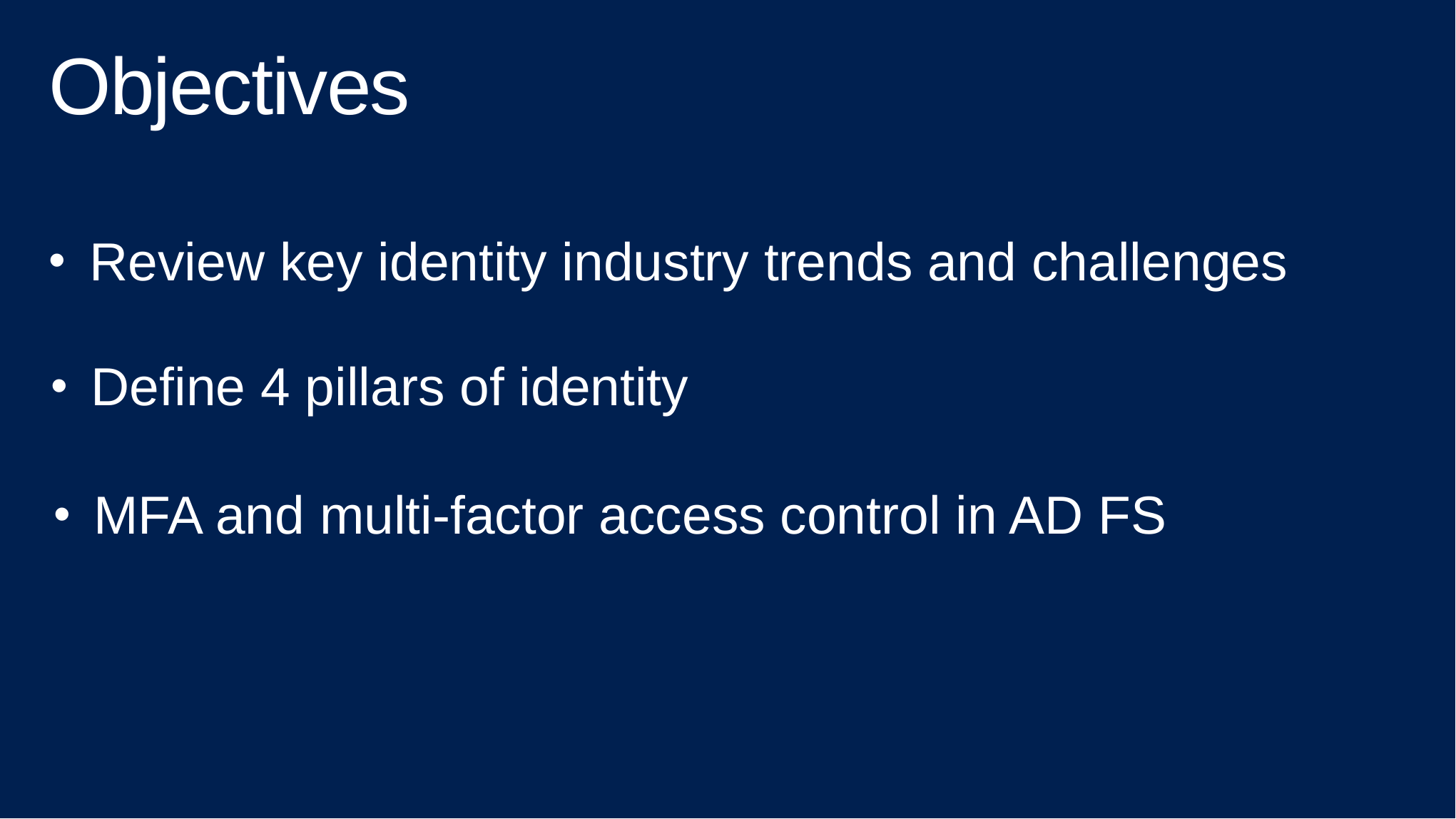

# Objectives
Review key identity industry trends and challenges
Define 4 pillars of identity
MFA and multi-factor access control in AD FS